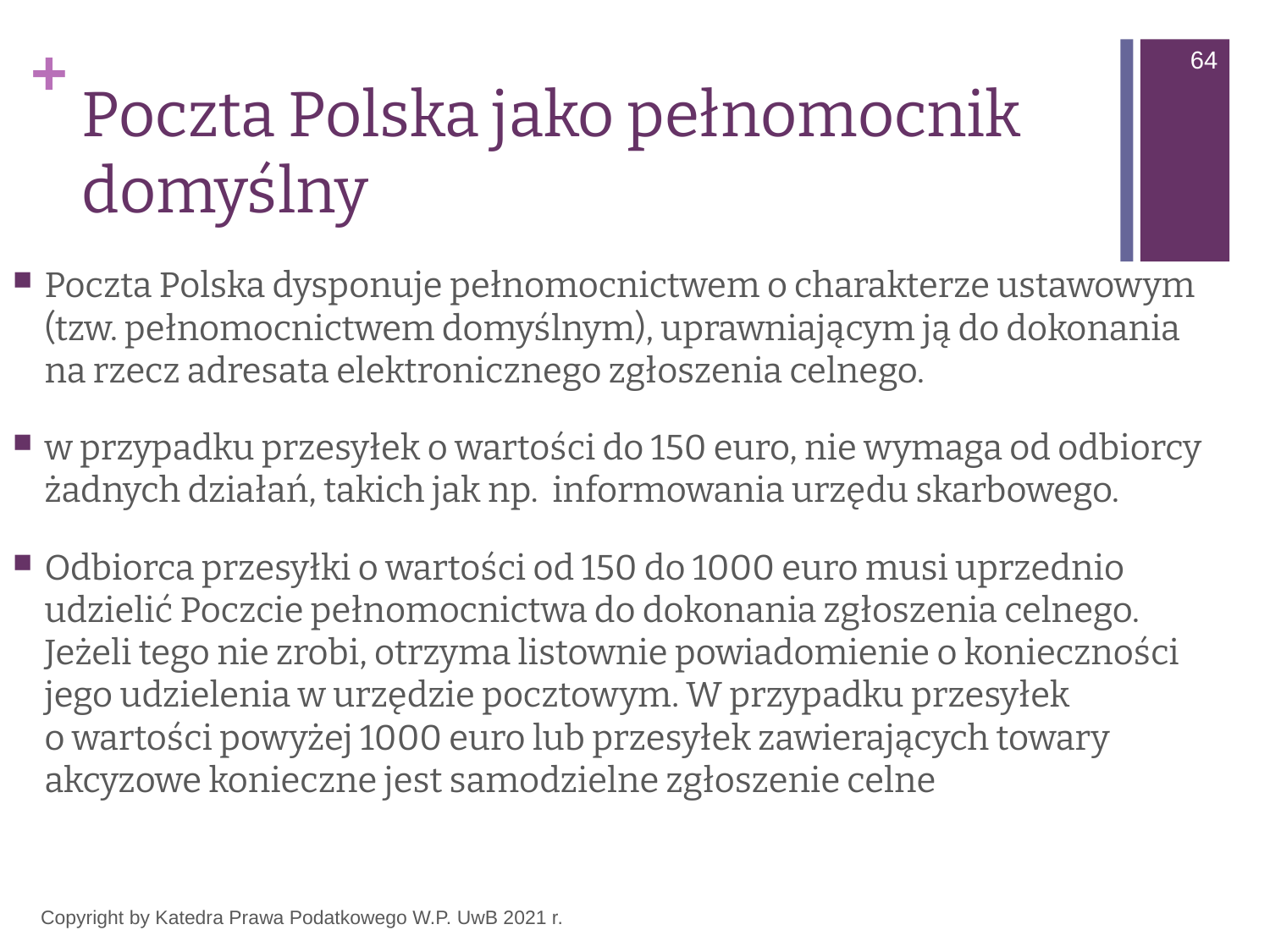

64
# Poczta Polska jako pełnomocnik domyślny
Poczta Polska dysponuje pełnomocnictwem o charakterze ustawowym (tzw. pełnomocnictwem domyślnym), uprawniającym ją do dokonania na rzecz adresata elektronicznego zgłoszenia celnego.
w przypadku przesyłek o wartości do 150 euro, nie wymaga od odbiorcy żadnych działań, takich jak np.  informowania urzędu skarbowego.
Odbiorca przesyłki o wartości od 150 do 1000 euro musi uprzednio udzielić Poczcie pełnomocnictwa do dokonania zgłoszenia celnego. Jeżeli tego nie zrobi, otrzyma listownie powiadomienie o konieczności jego udzielenia w urzędzie pocztowym. W przypadku przesyłek o wartości powyżej 1000 euro lub przesyłek zawierających towary akcyzowe konieczne jest samodzielne zgłoszenie celne

Copyright by Katedra Prawa Podatkowego W.P. UwB 2021 r.